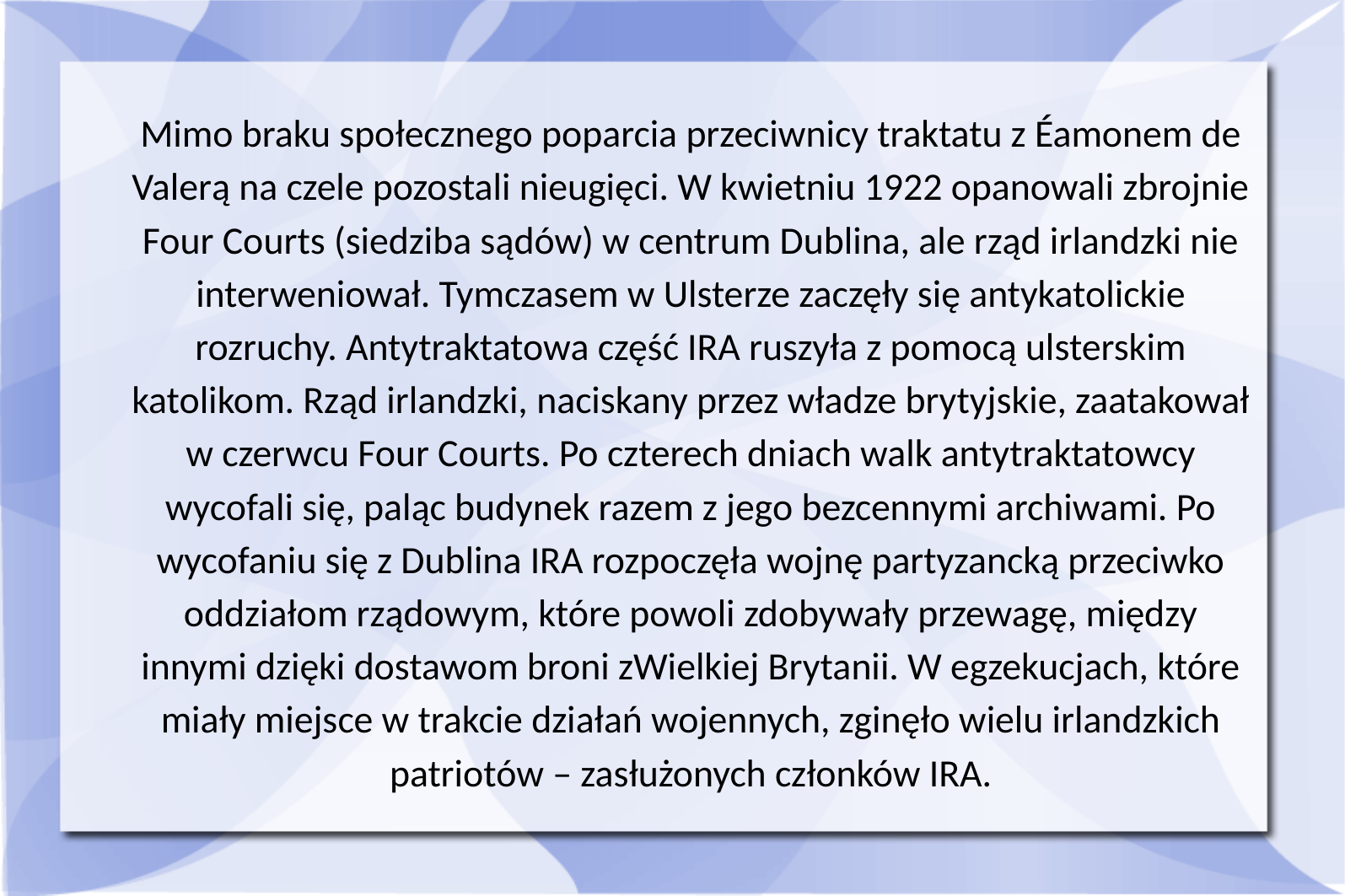

Mimo braku społecznego poparcia przeciwnicy traktatu z Éamonem de Valerą na czele pozostali nieugięci. W kwietniu 1922 opanowali zbrojnie Four Courts (siedziba sądów) w centrum Dublina, ale rząd irlandzki nie interweniował. Tymczasem w Ulsterze zaczęły się antykatolickie rozruchy. Antytraktatowa część IRA ruszyła z pomocą ulsterskim katolikom. Rząd irlandzki, naciskany przez władze brytyjskie, zaatakował w czerwcu Four Courts. Po czterech dniach walk antytraktatowcy wycofali się, paląc budynek razem z jego bezcennymi archiwami. Po wycofaniu się z Dublina IRA rozpoczęła wojnę partyzancką przeciwko oddziałom rządowym, które powoli zdobywały przewagę, między innymi dzięki dostawom broni zWielkiej Brytanii. W egzekucjach, które miały miejsce w trakcie działań wojennych, zginęło wielu irlandzkich patriotów – zasłużonych członków IRA.